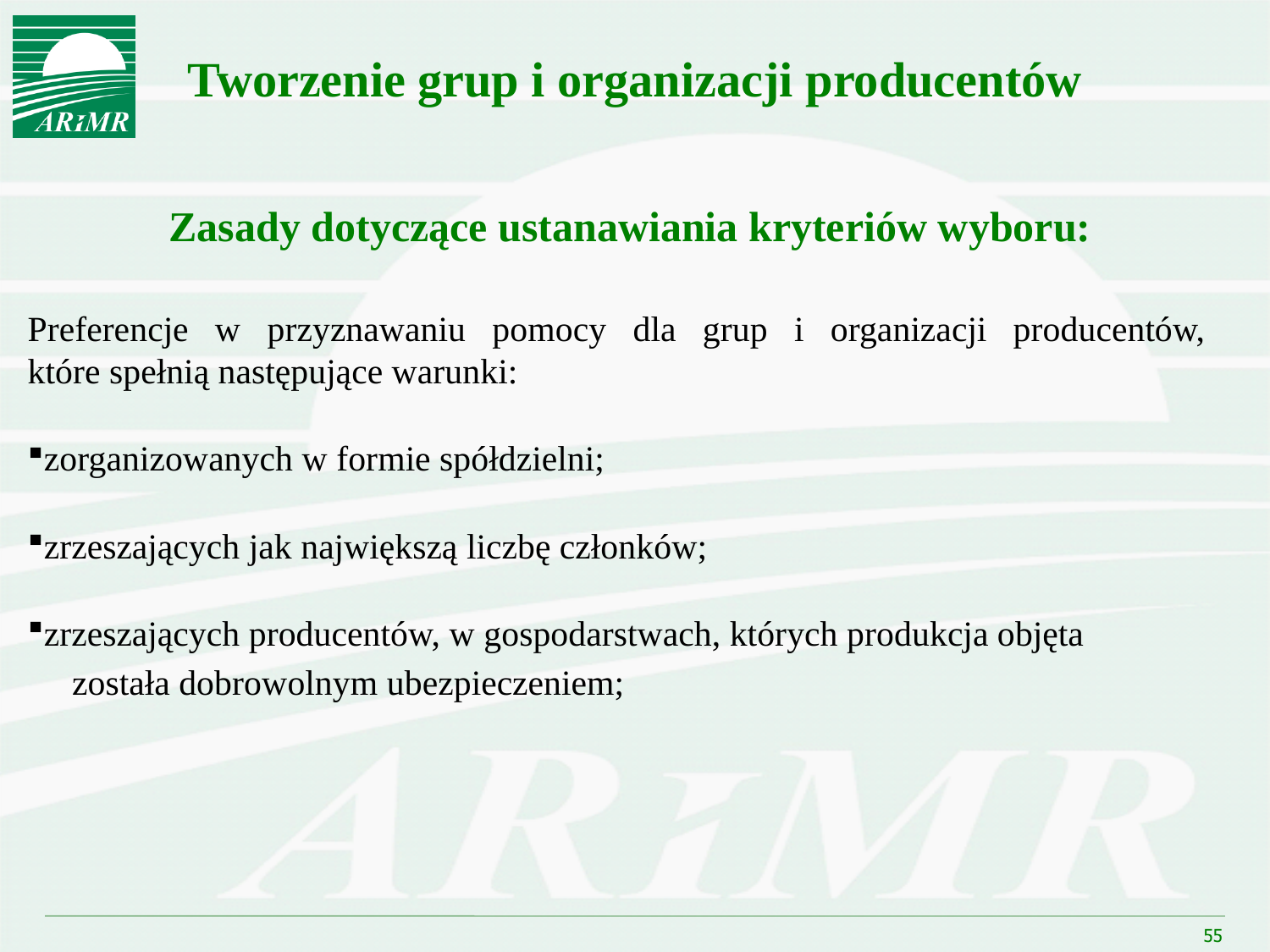

# Tworzenie grup i organizacji producentów

Zasady dotyczące ustanawiania kryteriów wyboru:

Preferencje w przyznawaniu pomocy dla grup i organizacji producentów,
które spełnią następujące warunki:

zorganizowanych w formie spółdzielni;

zrzeszających jak największą liczbę członków;

zrzeszających producentów, w gospodarstwach, których produkcja objęta
     została dobrowolnym ubezpieczeniem;

55